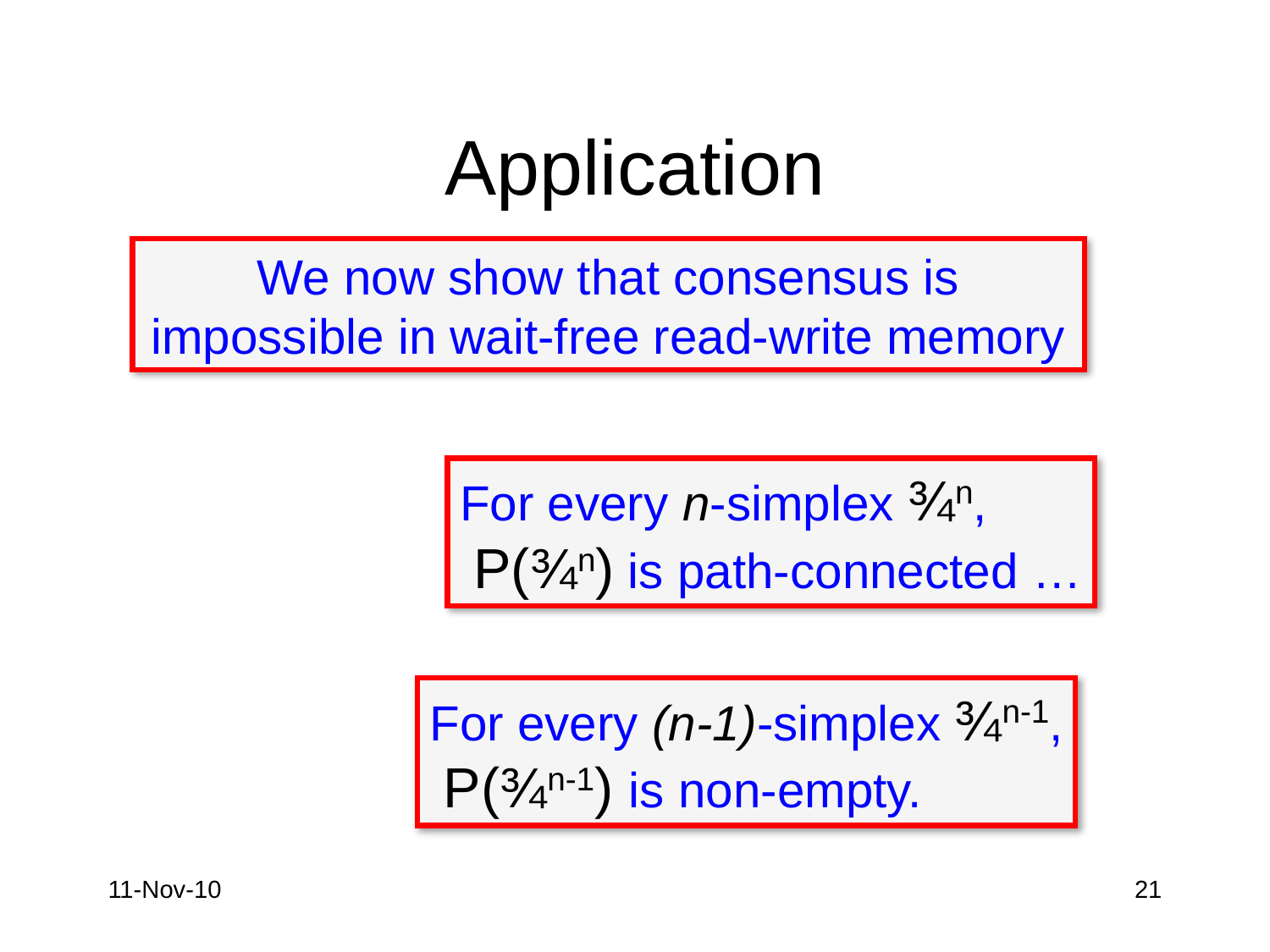

# Application
We now show that consensus is impossible in wait-free read-write memory
For every n-simplex ¾n,
 P(¾n) is path-connected …
For every (n-1)-simplex ¾n-1,
 P(¾n-1) is non-empty.
11-Nov-10
21